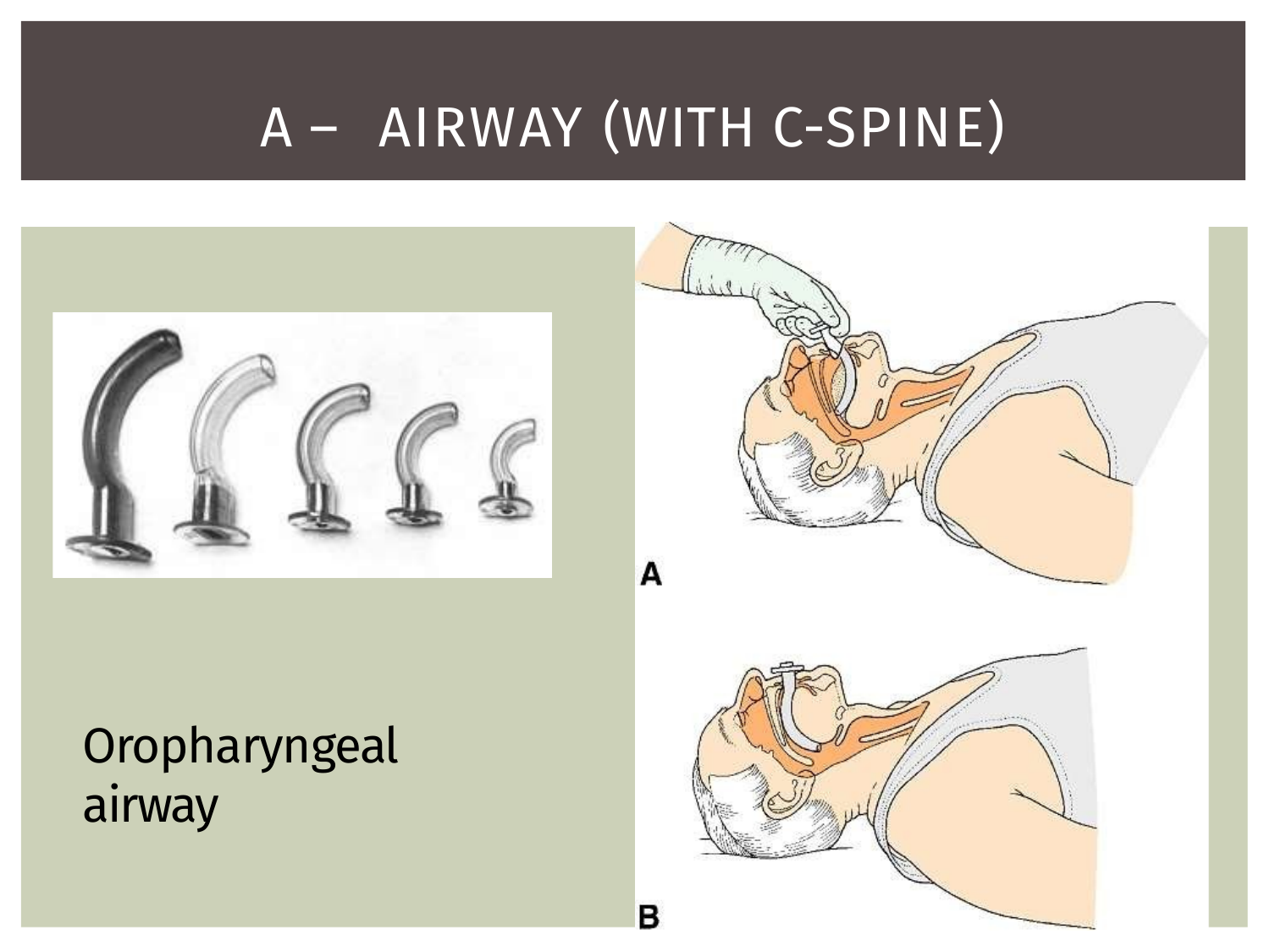

# A – AIRWAY (WITH C-SPINE)

Oropharyngeal airway